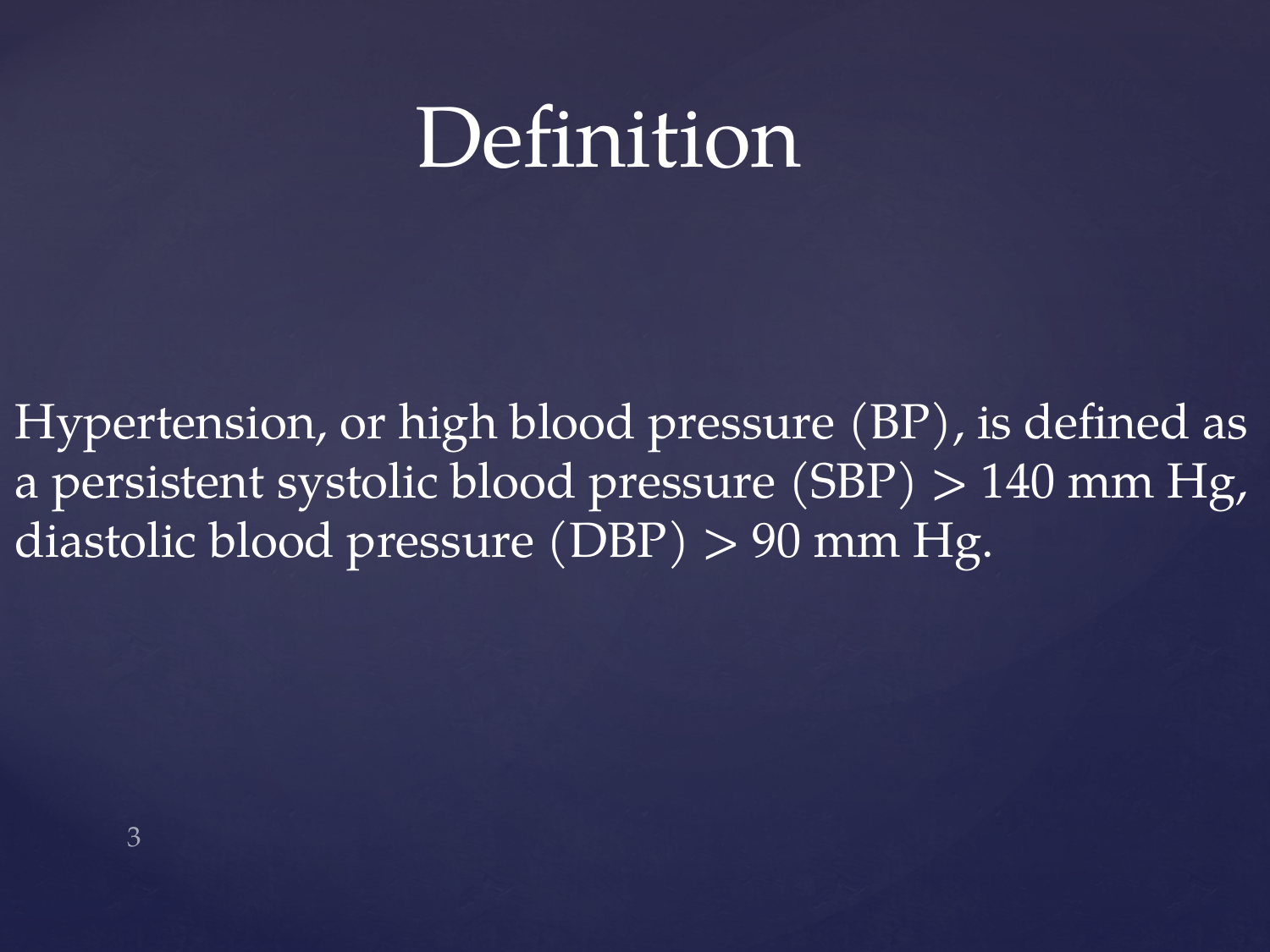

# Definition
Hypertension, or high blood pressure (BP), is defined as a persistent systolic blood pressure (SBP) > 140 mm Hg, diastolic blood pressure (DBP) > 90 mm Hg.

3